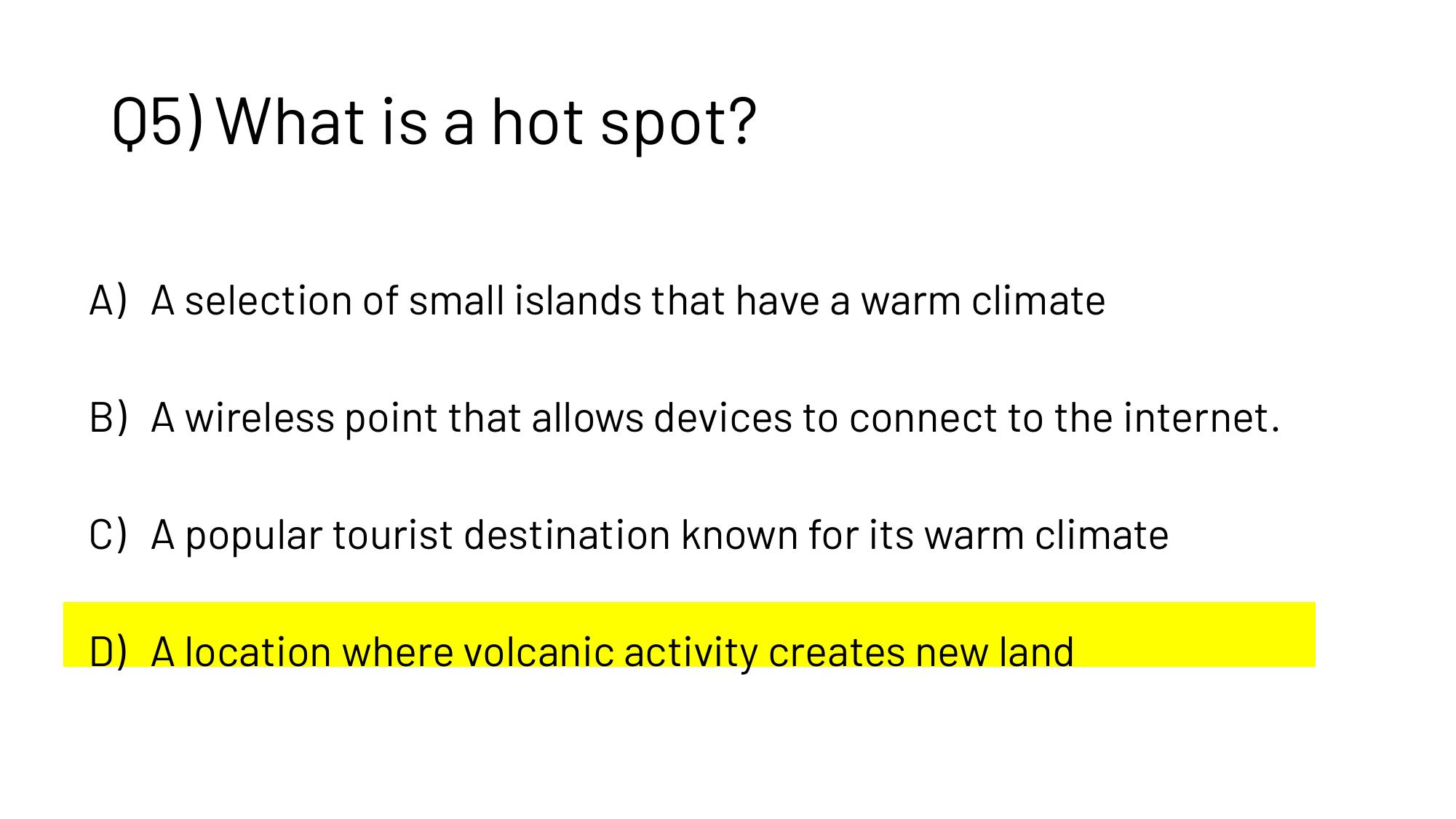

# Q5) What is a hot spot?
A selection of small islands that have a warm climate
A wireless point that allows devices to connect to the internet.
A popular tourist destination known for its warm climate
A location where volcanic activity creates new land